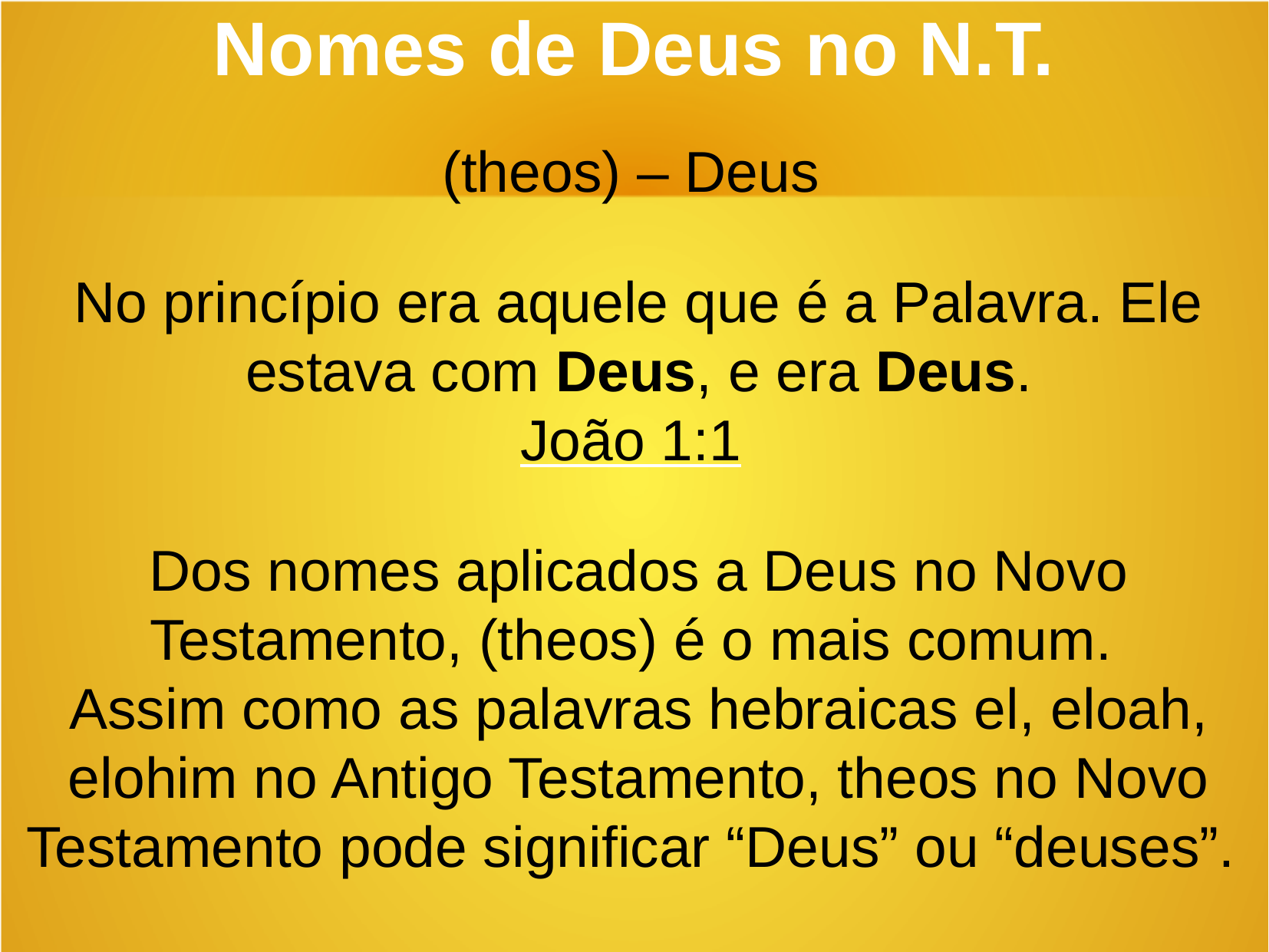

(theos) – Deus

No princípio era aquele que é a Palavra. Ele estava com Deus, e era Deus.
João 1:1

Dos nomes aplicados a Deus no Novo Testamento, (theos) é o mais comum.
Assim como as palavras hebraicas el, eloah, elohim no Antigo Testamento, theos no Novo Testamento pode significar “Deus” ou “deuses”.

Nomes de Deus no N.T.